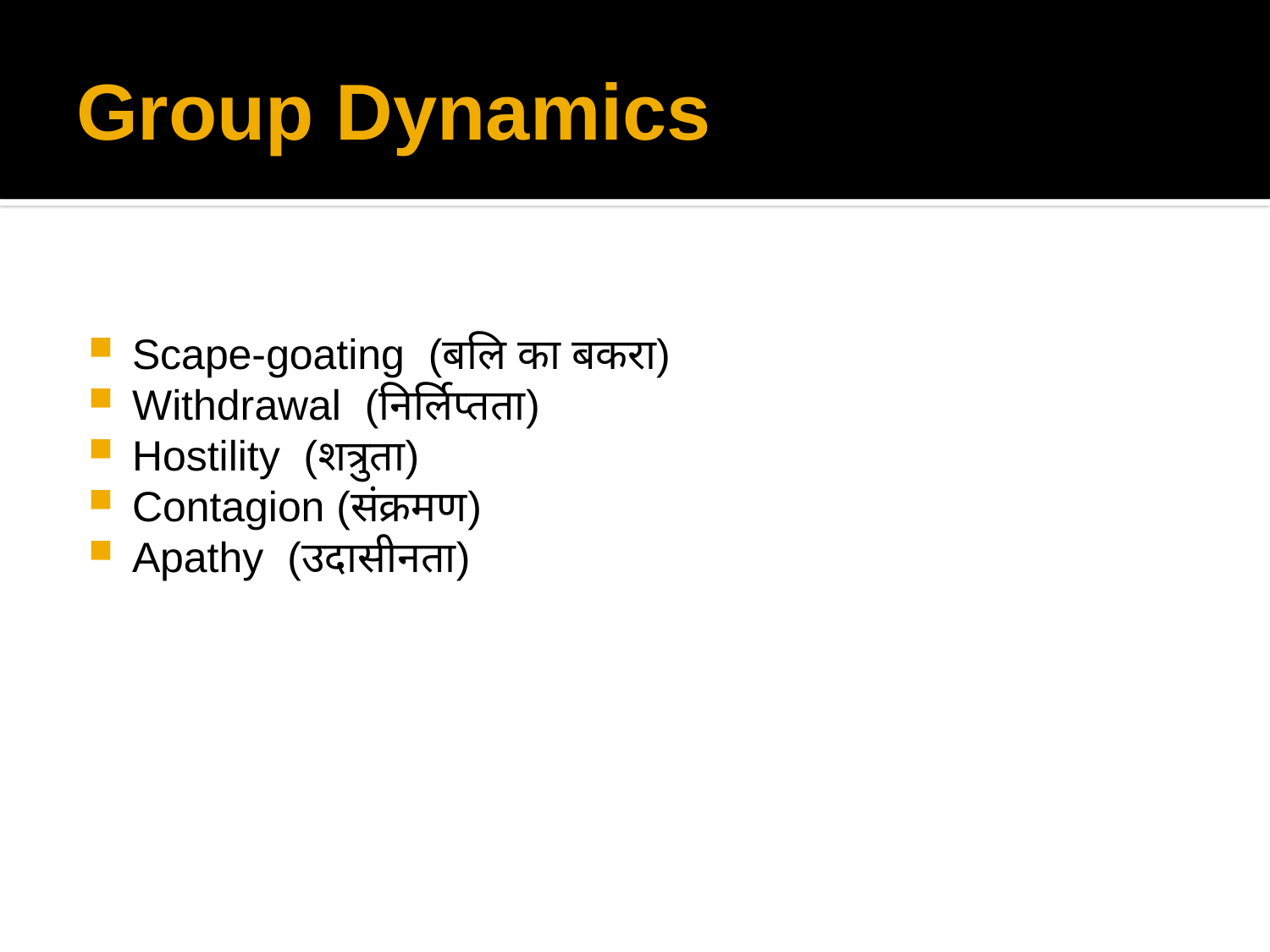

# Group Dynamics

Scape-goating  (बलि का बकरा)
Withdrawal  (निर्लिप्तता)
Hostility  (शत्रुता)
Contagion (संक्रमण)
Apathy  (उदासीनता)